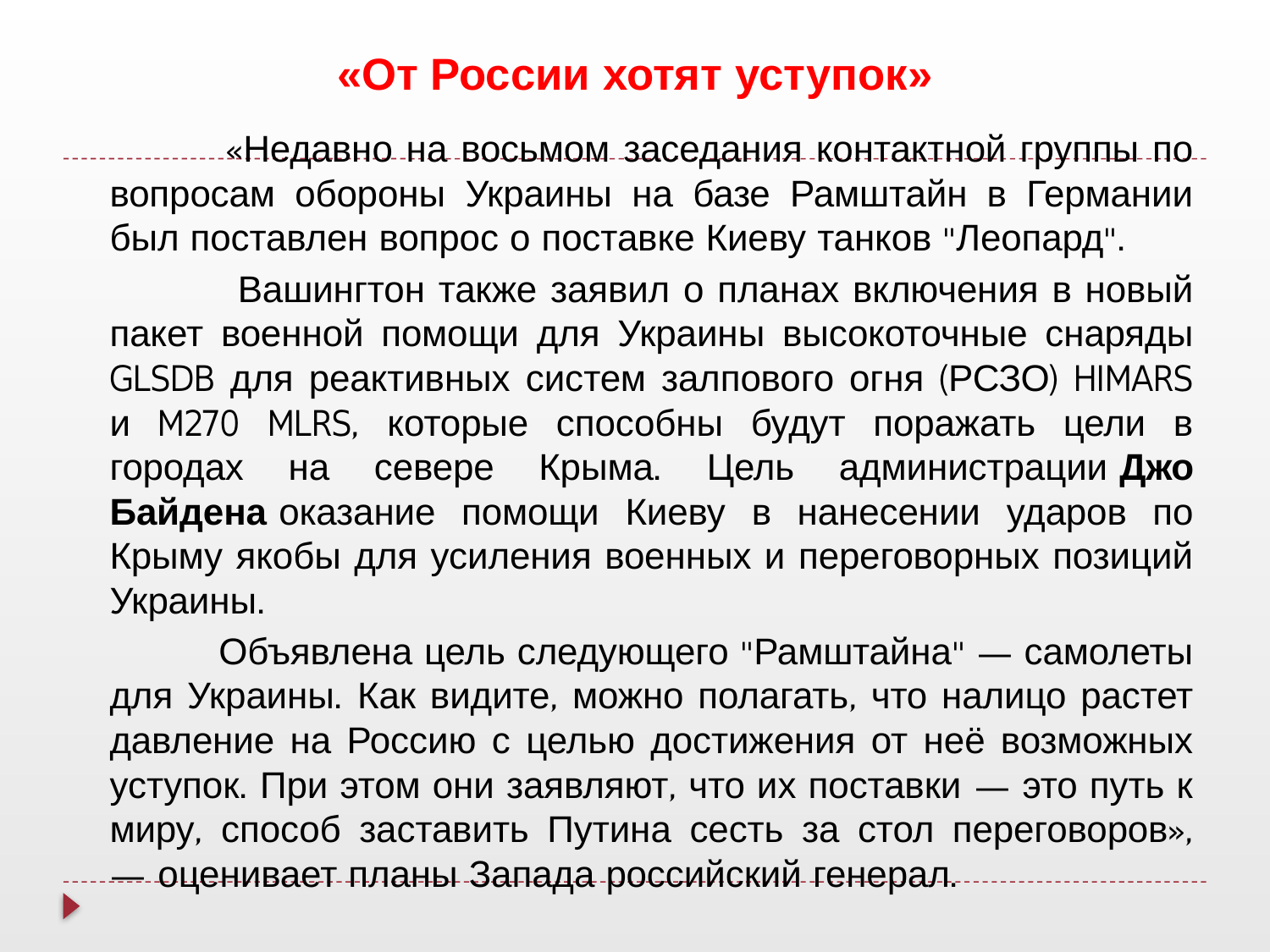

# «От России хотят уступок»
           «Недавно на восьмом заседания контактной группы по вопросам обороны Украины на базе Рамштайн в Германии был поставлен вопрос о поставке Киеву танков "Леопард".
            Вашингтон также заявил о планах включения в новый пакет военной помощи для Украины высокоточные снаряды GLSDB для реактивных систем залпового огня (РСЗО) HIMARS и M270 MLRS, которые способны будут поражать цели в городах на севере Крыма. Цель администрации Джо Байдена оказание помощи Киеву в нанесении ударов по Крыму якобы для усиления военных и переговорных позиций Украины.
            Объявлена цель следующего "Рамштайна" — самолеты для Украины. Как видите, можно полагать, что налицо растет давление на Россию с целью достижения от неё возможных уступок. При этом они заявляют, что их поставки — это путь к миру, способ заставить Путина сесть за стол переговоров», — оценивает планы Запада российский генерал.